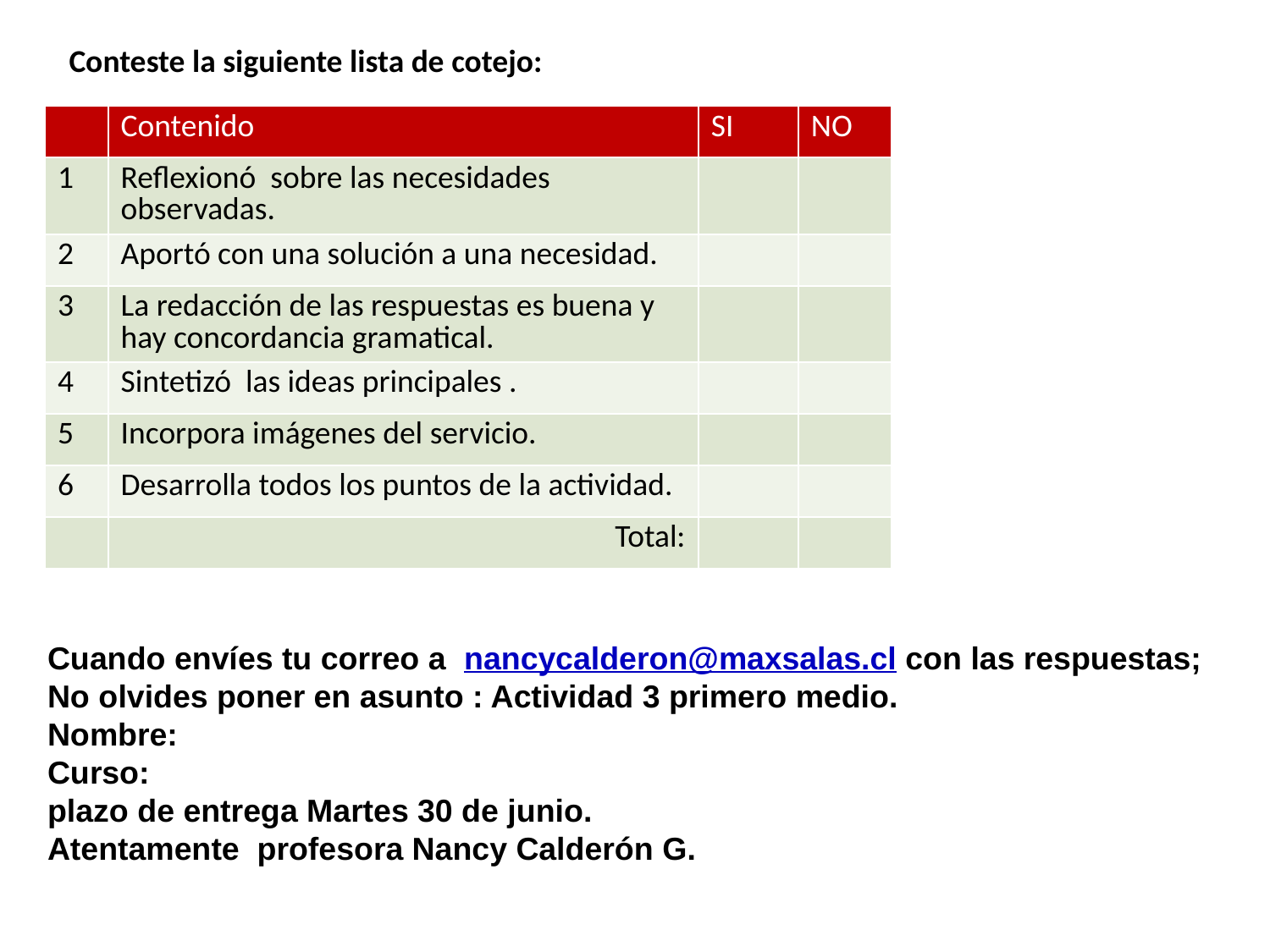

Conteste la siguiente lista de cotejo:
|  | Contenido | SI | NO |
| --- | --- | --- | --- |
| 1 | Reflexionó sobre las necesidades observadas. |  |  |
| 2 | Aportó con una solución a una necesidad. |  |  |
| 3 | La redacción de las respuestas es buena y hay concordancia gramatical. |  |  |
| 4 | Sintetizó las ideas principales . |  |  |
| 5 | Incorpora imágenes del servicio. |  |  |
| 6 | Desarrolla todos los puntos de la actividad. |  |  |
|  | Total: |  |  |
Cuando envíes tu correo a  nancycalderon@maxsalas.cl con las respuestas; No olvides poner en asunto : Actividad 3 primero medio.
Nombre:
Curso:
plazo de entrega Martes 30 de junio.
Atentamente  profesora Nancy Calderón G.